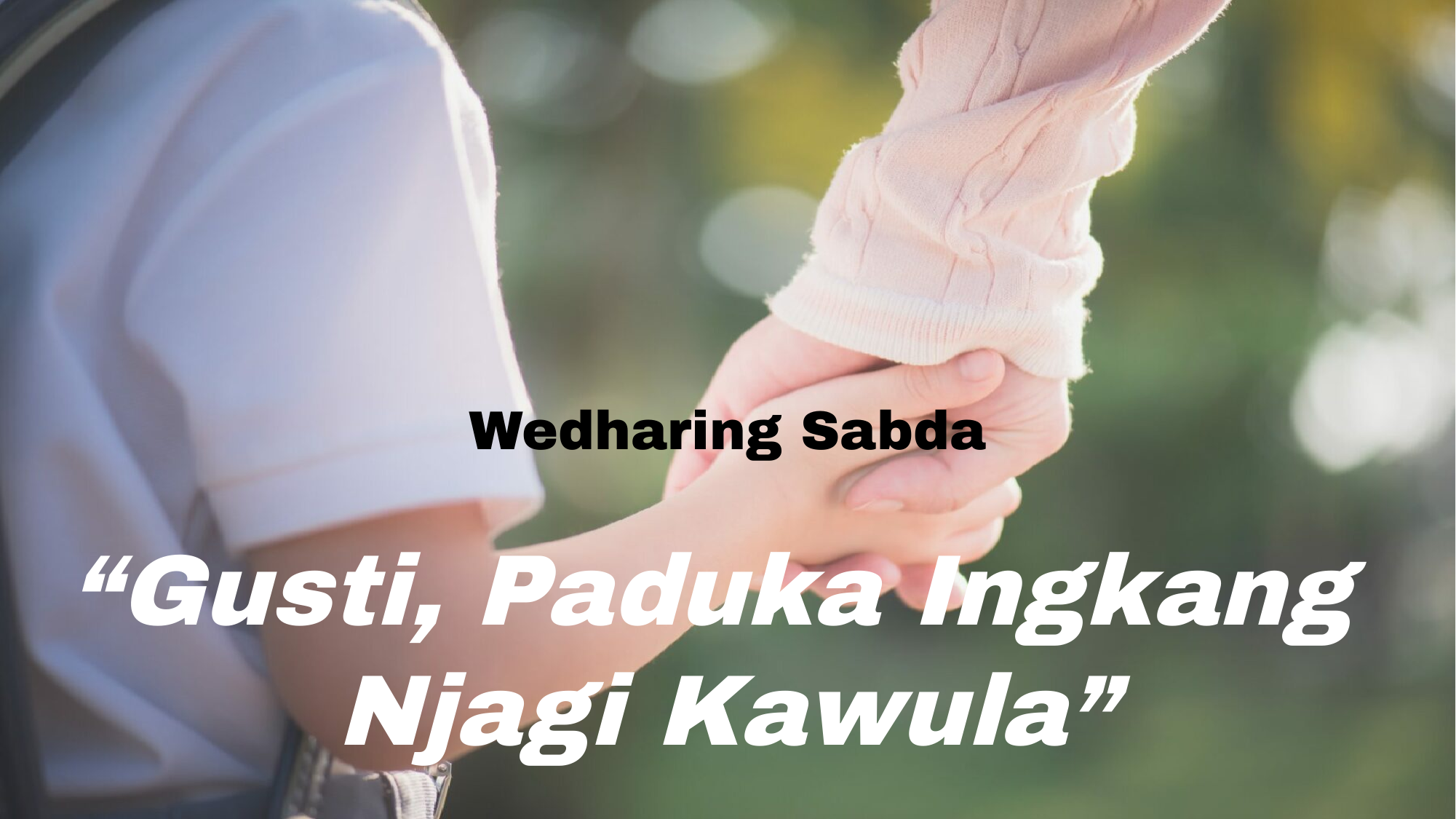

Wedharing Sabda
“Gusti, Paduka Ingkang
Njagi Kawula”